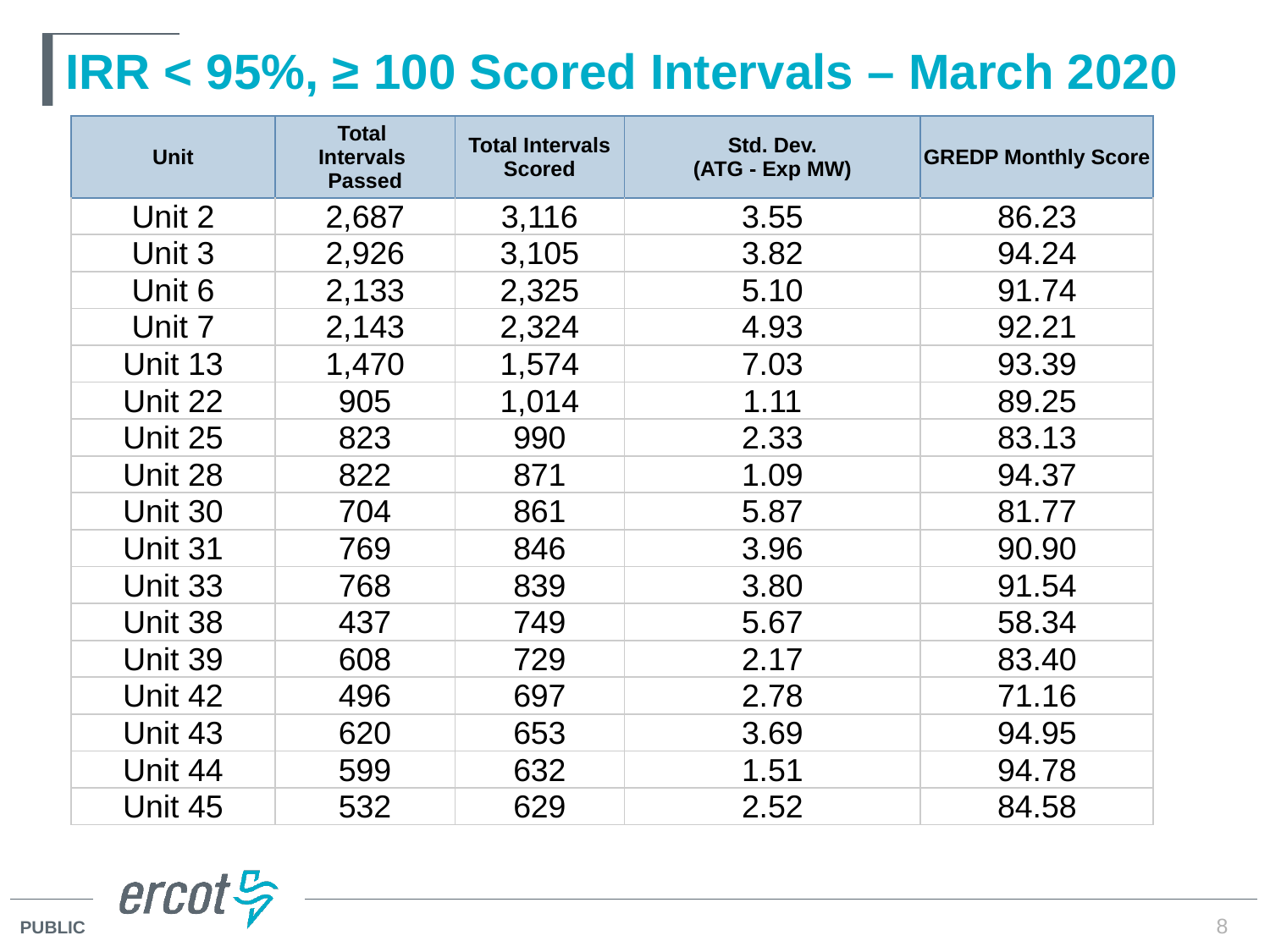

# IRR < 95%, ≥ 100 Scored Intervals – March 2020
| Unit | Total Intervals Passed | Total Intervals Scored | Std. Dev. (ATG - Exp MW) | GREDP Monthly Score |
| --- | --- | --- | --- | --- |
| Unit 2 | 2,687 | 3,116 | 3.55 | 86.23 |
| Unit 3 | 2,926 | 3,105 | 3.82 | 94.24 |
| Unit 6 | 2,133 | 2,325 | 5.10 | 91.74 |
| Unit 7 | 2,143 | 2,324 | 4.93 | 92.21 |
| Unit 13 | 1,470 | 1,574 | 7.03 | 93.39 |
| Unit 22 | 905 | 1,014 | 1.11 | 89.25 |
| Unit 25 | 823 | 990 | 2.33 | 83.13 |
| Unit 28 | 822 | 871 | 1.09 | 94.37 |
| Unit 30 | 704 | 861 | 5.87 | 81.77 |
| Unit 31 | 769 | 846 | 3.96 | 90.90 |
| Unit 33 | 768 | 839 | 3.80 | 91.54 |
| Unit 38 | 437 | 749 | 5.67 | 58.34 |
| Unit 39 | 608 | 729 | 2.17 | 83.40 |
| Unit 42 | 496 | 697 | 2.78 | 71.16 |
| Unit 43 | 620 | 653 | 3.69 | 94.95 |
| Unit 44 | 599 | 632 | 1.51 | 94.78 |
| Unit 45 | 532 | 629 | 2.52 | 84.58 |
8